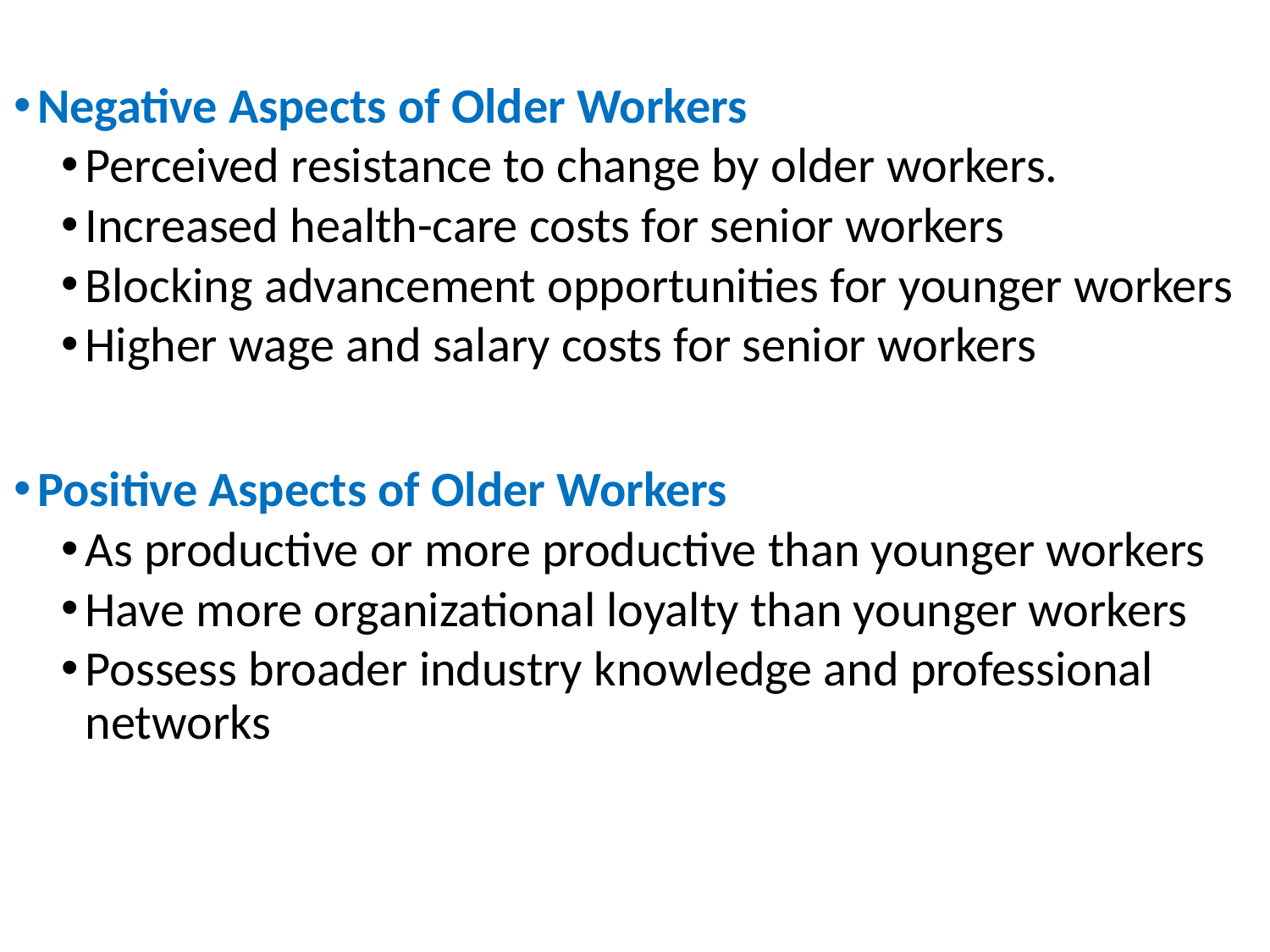

Negative Aspects of Older Workers
Perceived resistance to change by older workers.
Increased health-care costs for senior workers
Blocking advancement opportunities for younger workers
Higher wage and salary costs for senior workers

Positive Aspects of Older Workers
As productive or more productive than younger workers
Have more organizational loyalty than younger workers
Possess broader industry knowledge and professional networks